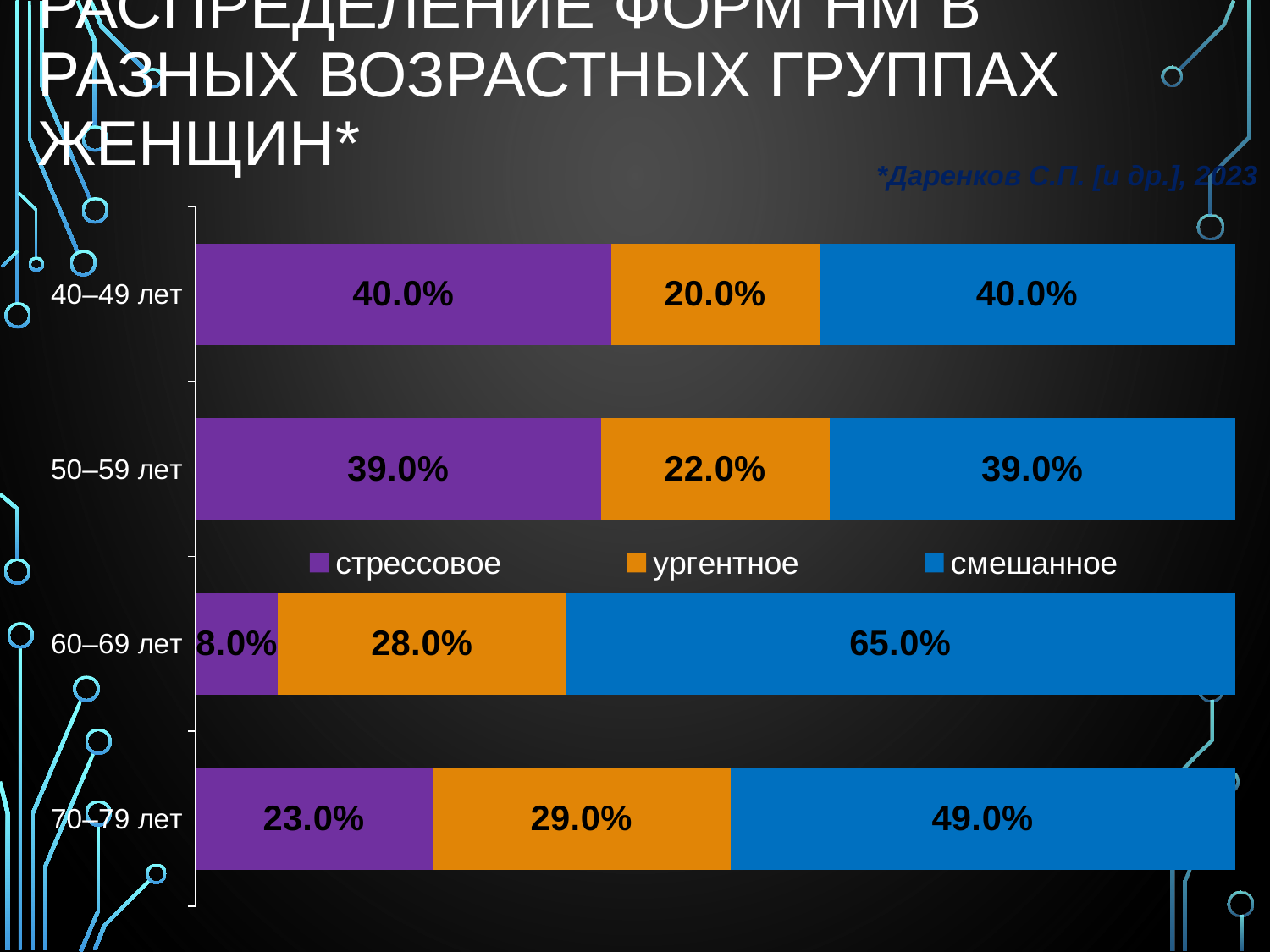

# Распределение форм НМ в разных возрастных группах женщин*
*Даренков С.П. [и др.], 2023

### Chart

| Category | стрессовое | ургентное | смешанное |
|---|---|---|---|
| 40–49 лет | 0.4 | 0.2 | 0.4 |
| 50–59 лет | 0.39 | 0.22 | 0.39 |
| 60–69 лет | 0.08 | 0.28 | 0.65 |
| 70–79 лет | 0.23 | 0.29 | 0.49 |
13